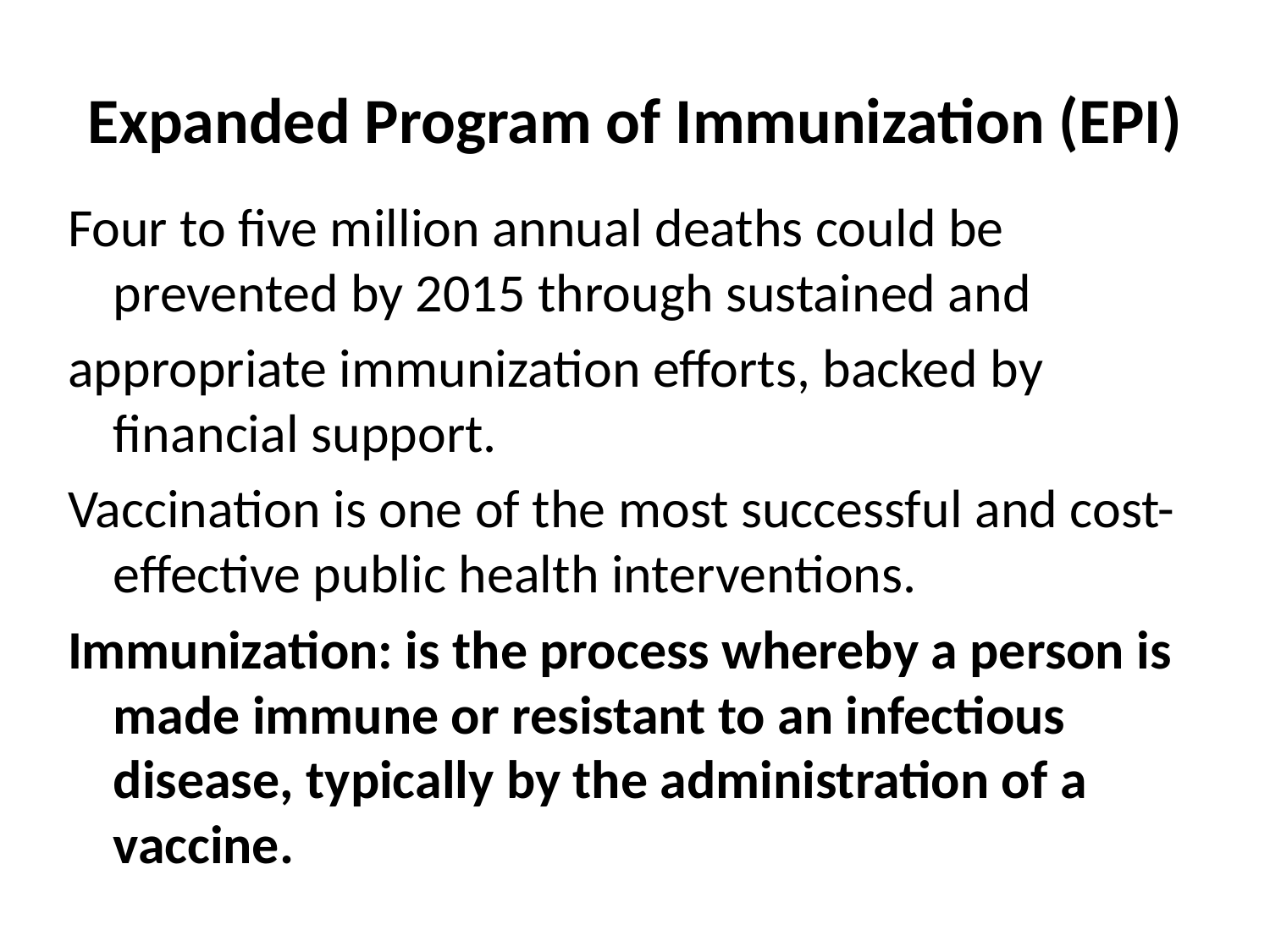

# Expanded Program of Immunization (EPI)
Four to five million annual deaths could be prevented by 2015 through sustained and
appropriate immunization efforts, backed by financial support.
Vaccination is one of the most successful and cost-effective public health interventions.
Immunization: is the process whereby a person is made immune or resistant to an infectious disease, typically by the administration of a vaccine.